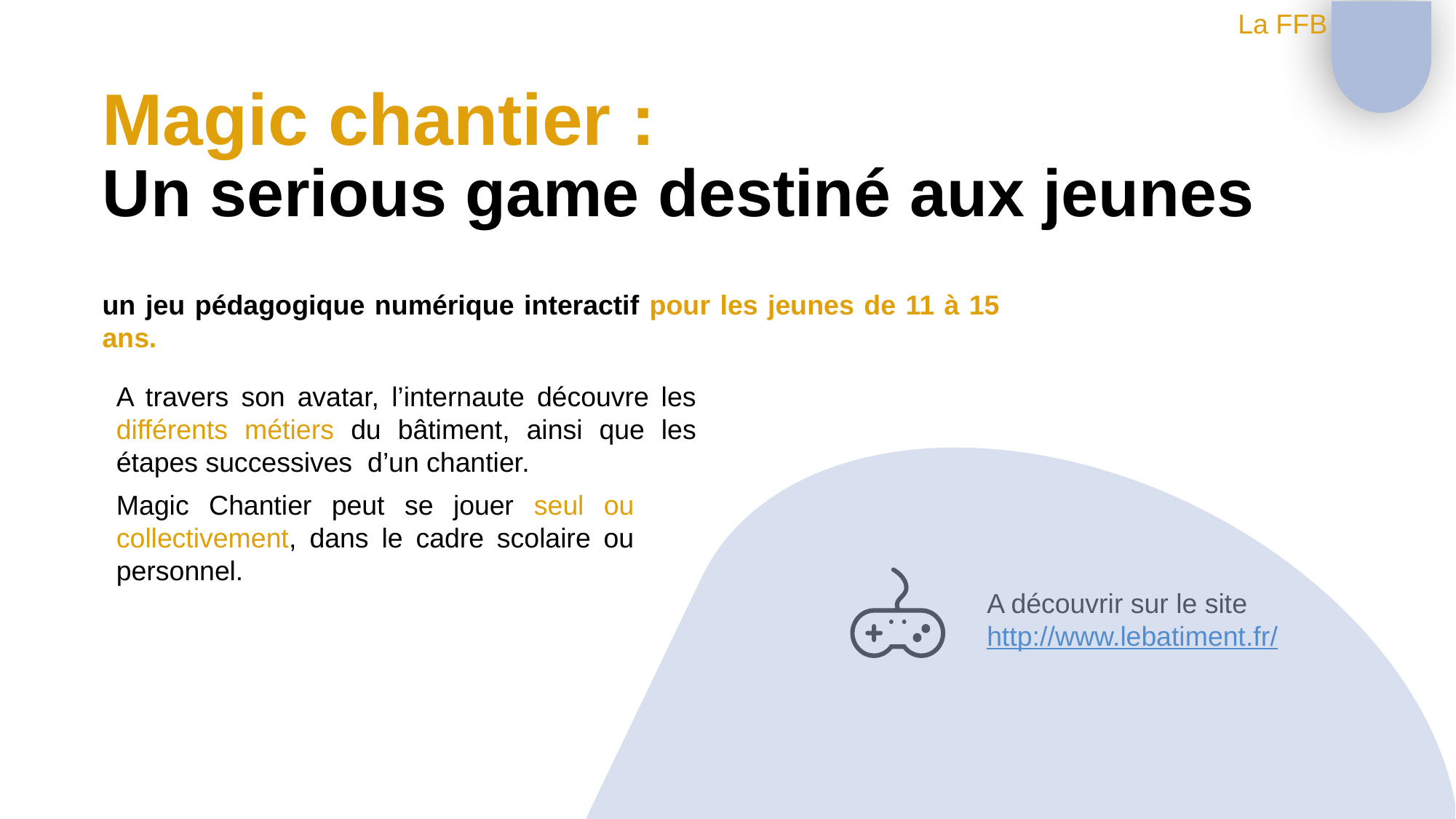

La FFB

Magic chantier :
Un serious game destiné aux jeunes
un jeu pédagogique numérique interactif pour les jeunes de 11 à 15 ans.

A travers son avatar, l’internaute découvre les différents métiers du bâtiment, ainsi que les étapes successives  d’un chantier.
Magic Chantier peut se jouer seul ou collectivement, dans le cadre scolaire ou personnel.

A découvrir sur le site http://www.lebatiment.fr/